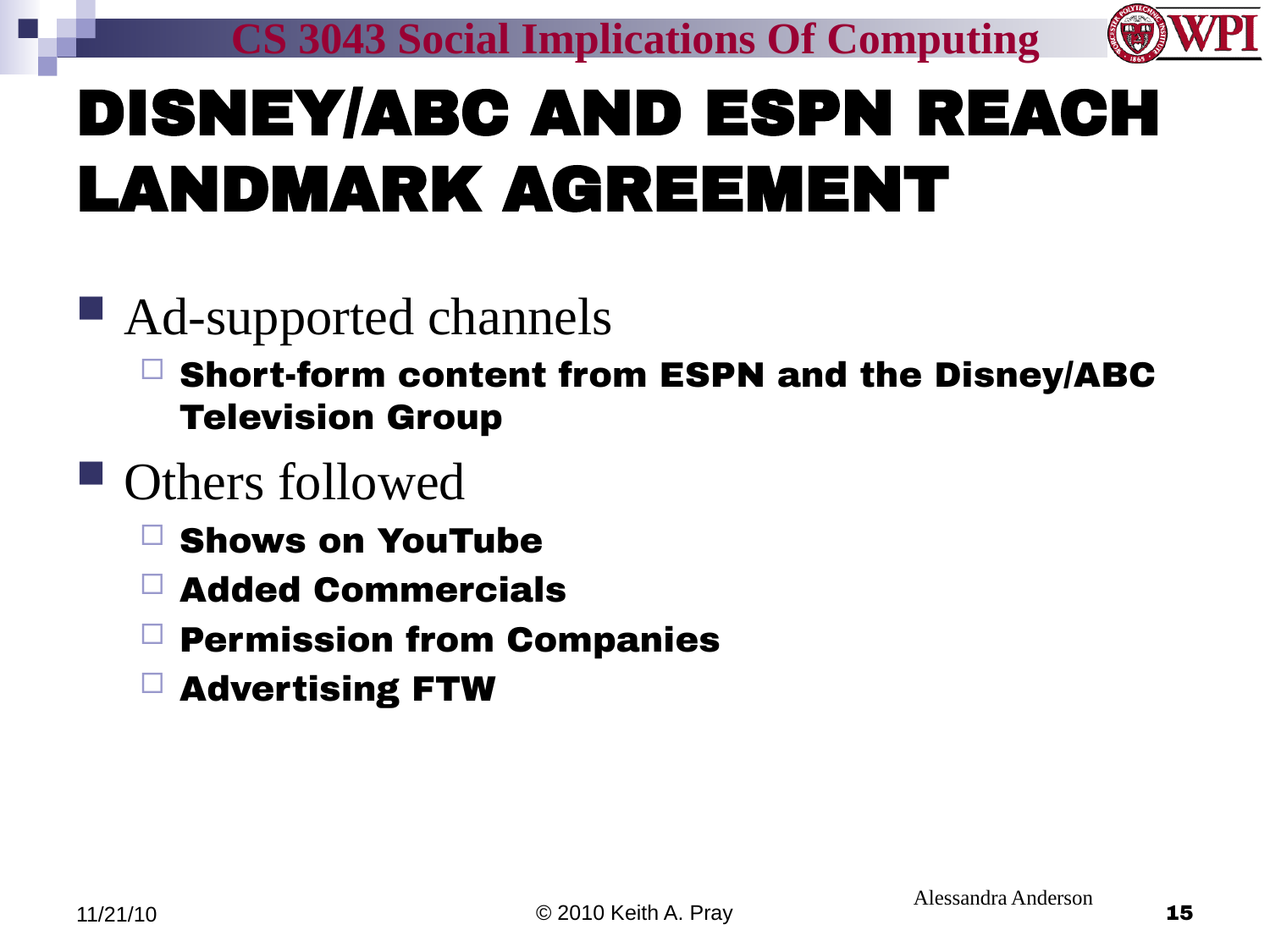

# DISNEY/ABC AND ESPN REACH LANDMARK AGREEMENT
Ad-supported channels
Short-form content from ESPN and the Disney/ABC Television Group
Others followed
Shows on YouTube
Added Commercials
Permission from Companies
Advertising FTW

11/21/10
© 2010 Keith A. Pray
15
Alessandra Anderson